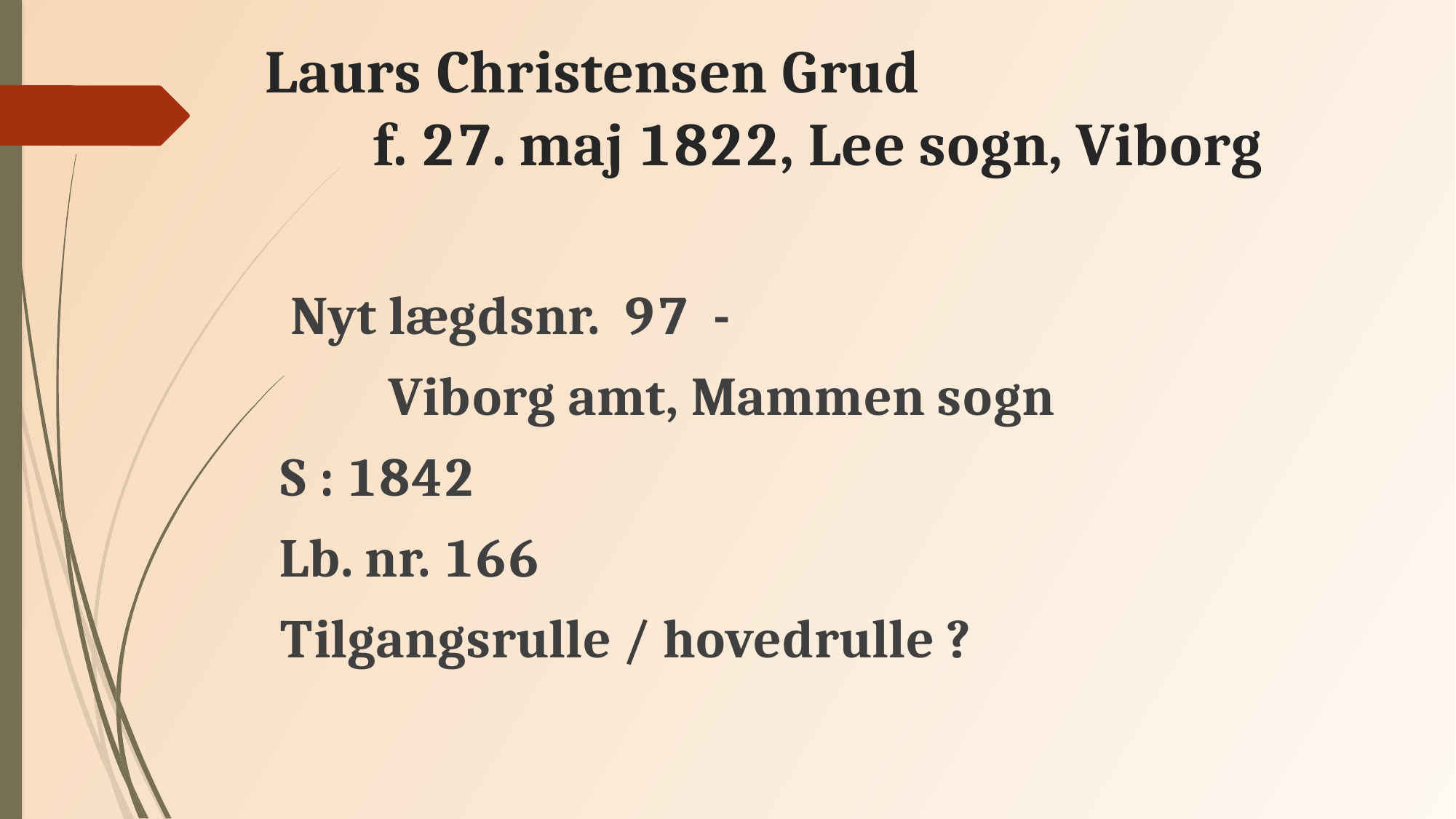

# Laurs Christensen Grud f. 27. maj 1822, Lee sogn, Viborg
 Nyt lægdsnr.  97  -
	Viborg amt, Mammen sogn
S : 1842
Lb. nr. 166
Tilgangsrulle / hovedrulle ?